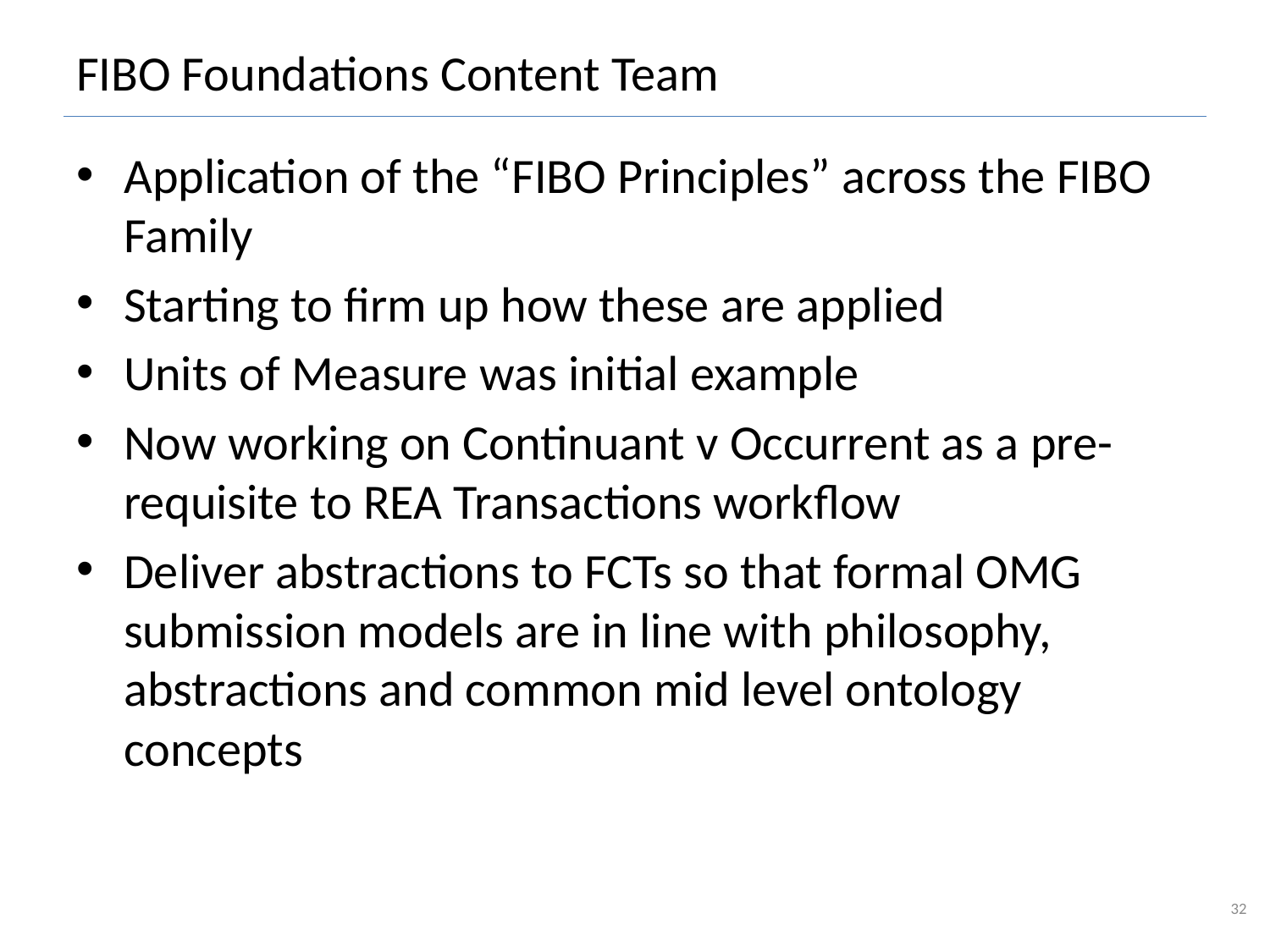

# FIBO Foundations Content Team
Application of the “FIBO Principles” across the FIBO Family
Starting to firm up how these are applied
Units of Measure was initial example
Now working on Continuant v Occurrent as a pre-requisite to REA Transactions workflow
Deliver abstractions to FCTs so that formal OMG submission models are in line with philosophy, abstractions and common mid level ontology concepts
32